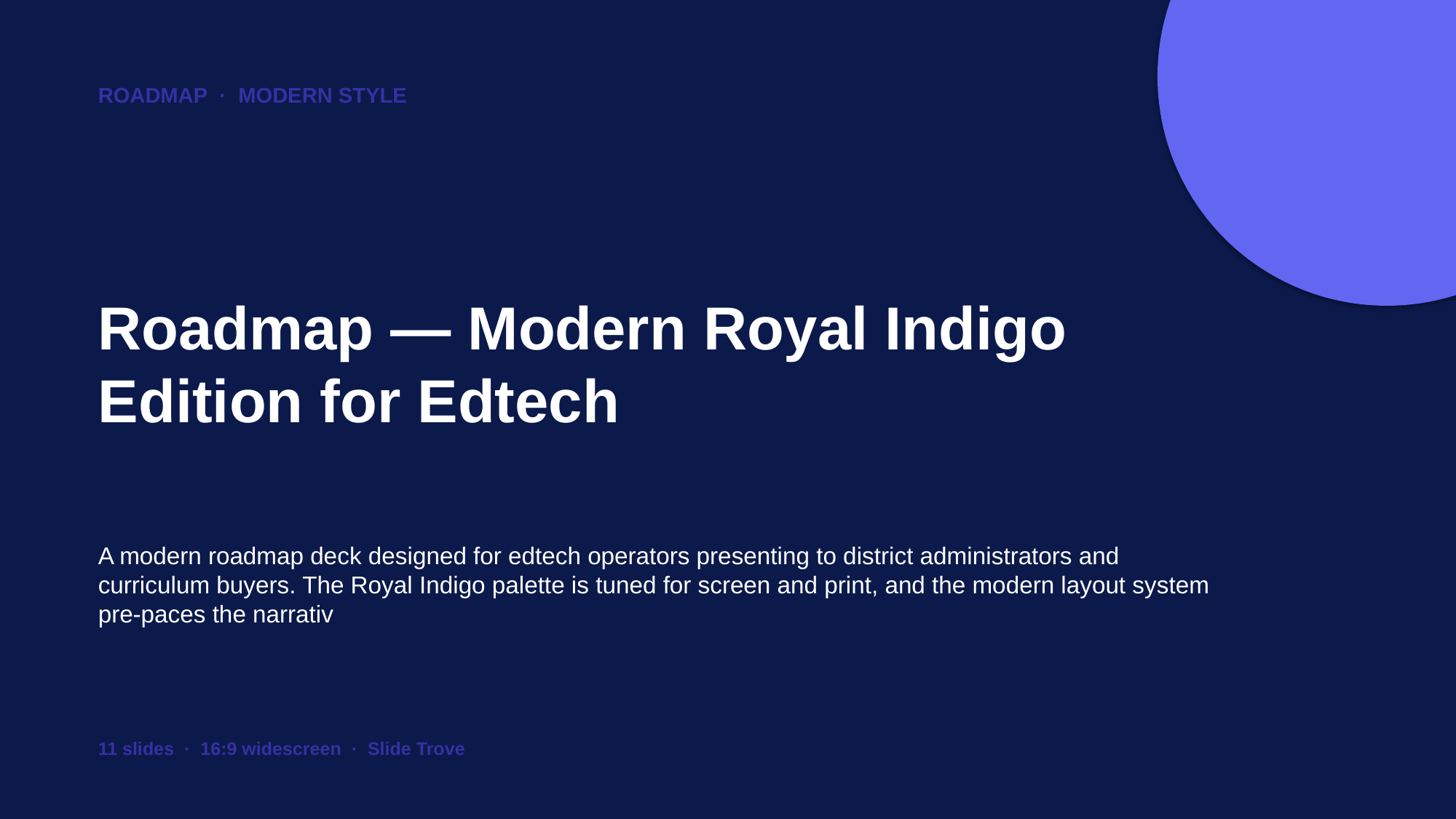

ROADMAP  ·  MODERN STYLE
Roadmap — Modern Royal Indigo Edition for Edtech
A modern roadmap deck designed for edtech operators presenting to district administrators and curriculum buyers. The Royal Indigo palette is tuned for screen and print, and the modern layout system pre-paces the narrativ
11 slides  ·  16:9 widescreen  ·  Slide Trove